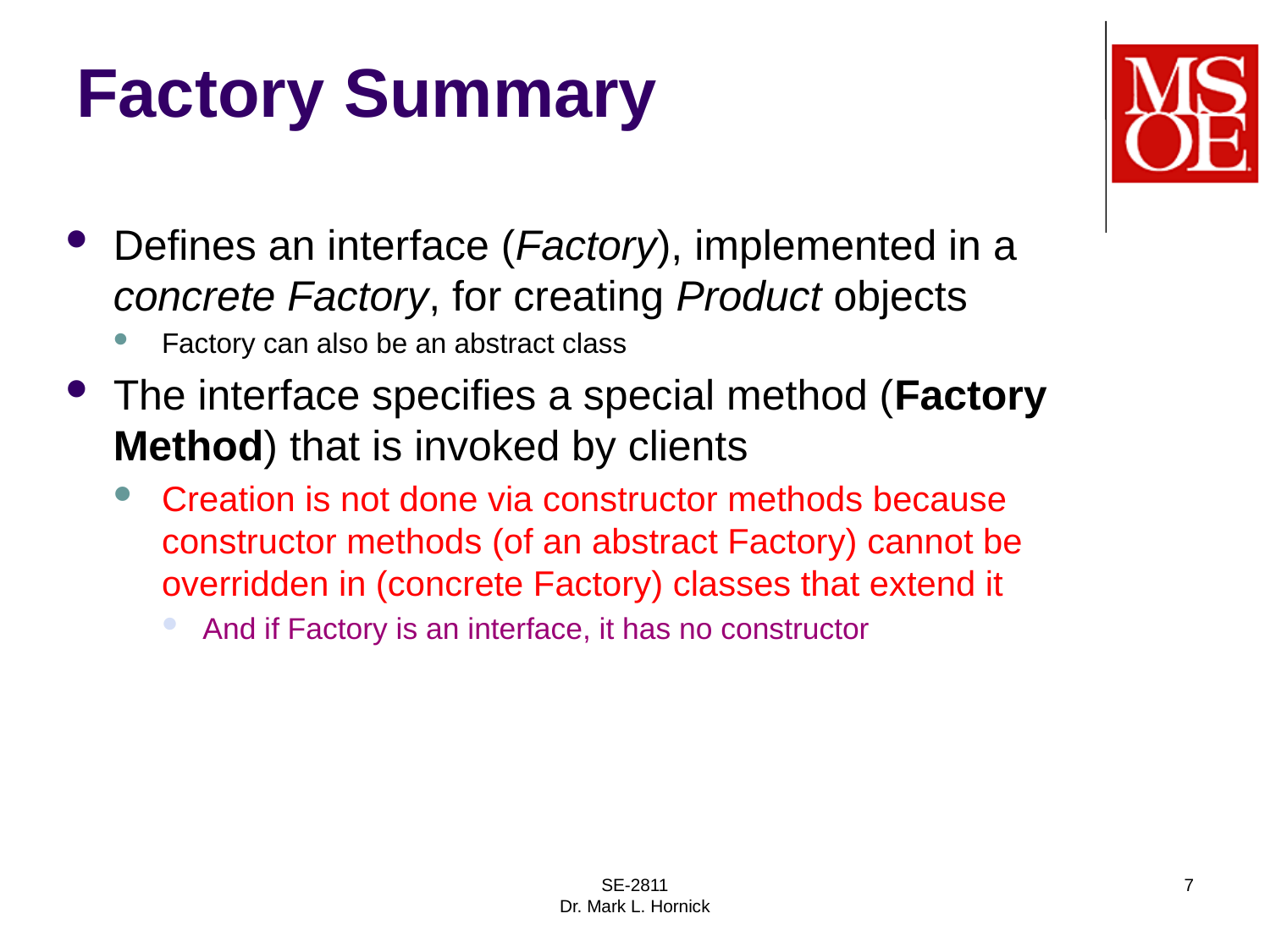

# Factory Summary
Defines an interface (Factory), implemented in a concrete Factory, for creating Product objects
Factory can also be an abstract class
The interface specifies a special method (Factory Method) that is invoked by clients
Creation is not done via constructor methods because constructor methods (of an abstract Factory) cannot be overridden in (concrete Factory) classes that extend it
And if Factory is an interface, it has no constructor
SE-2811
Dr. Mark L. Hornick
7